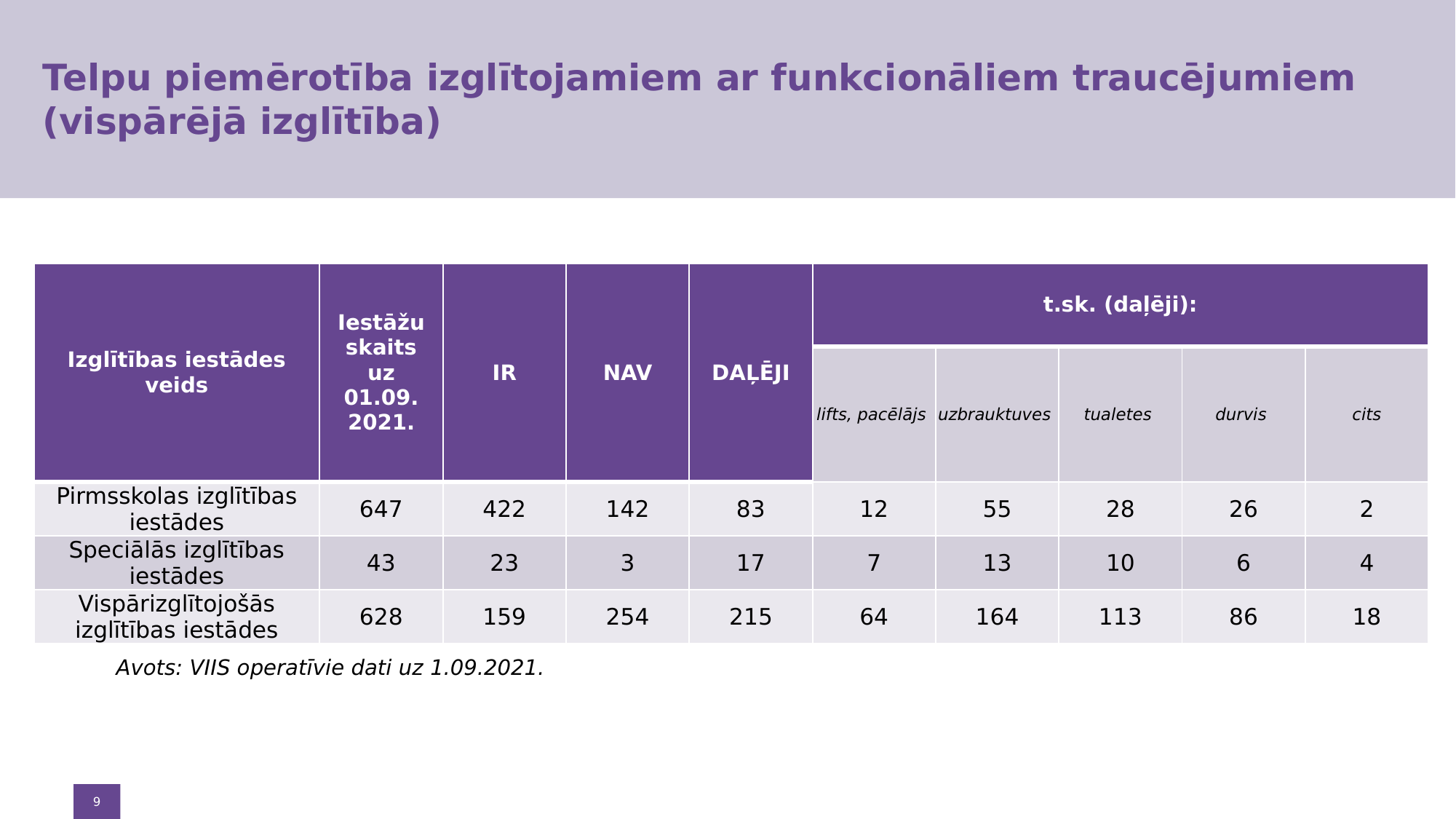

# Telpu piemērotība izglītojamiem ar funkcionāliem traucējumiem (vispārējā izglītība)

| Izglītības iestādes veids | Iestāžu skaits uz 01.09. 2021. | IR | NAV | DAĻĒJI | t.sk. (daļēji): |  |  |  |  |
| --- | --- | --- | --- | --- | --- | --- | --- | --- | --- |
|  |  |  |  |  | lifts, pacēlājs | uzbrauktuves | tualetes | durvis | cits |
| Pirmsskolas izglītības iestādes | 647 | 422 | 142 | 83 | 12 | 55 | 28 | 26 | 2 |
| Speciālās izglītības iestādes | 43 | 23 | 3 | 17 | 7 | 13 | 10 | 6 | 4 |
| Vispārizglītojošās izglītības iestādes | 628 | 159 | 254 | 215 | 64 | 164 | 113 | 86 | 18 |
Avots: VIIS operatīvie dati uz 1.09.2021.
9